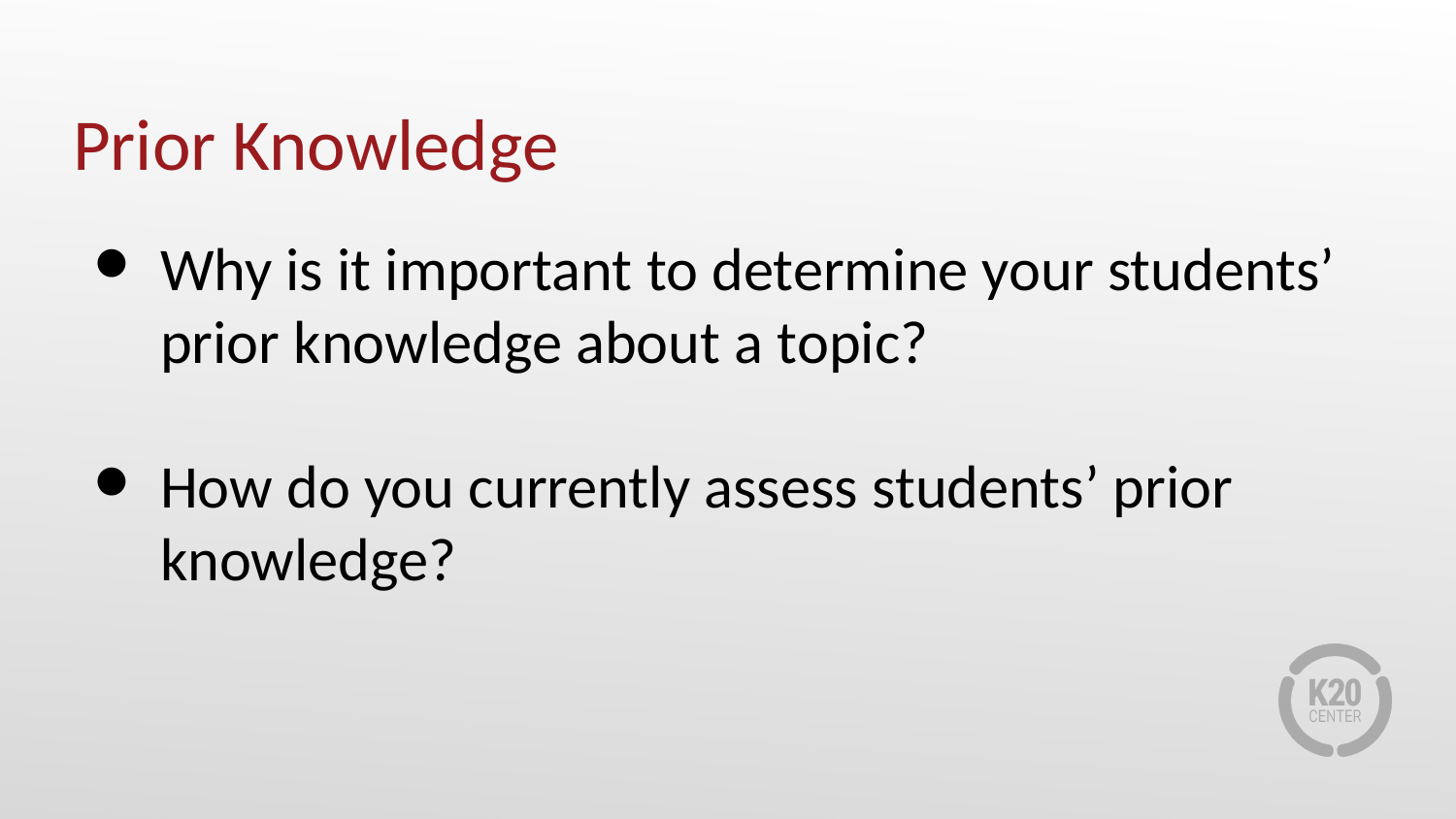

# Prior Knowledge
Why is it important to determine your students’ prior knowledge about a topic?

How do you currently assess students’ prior knowledge?